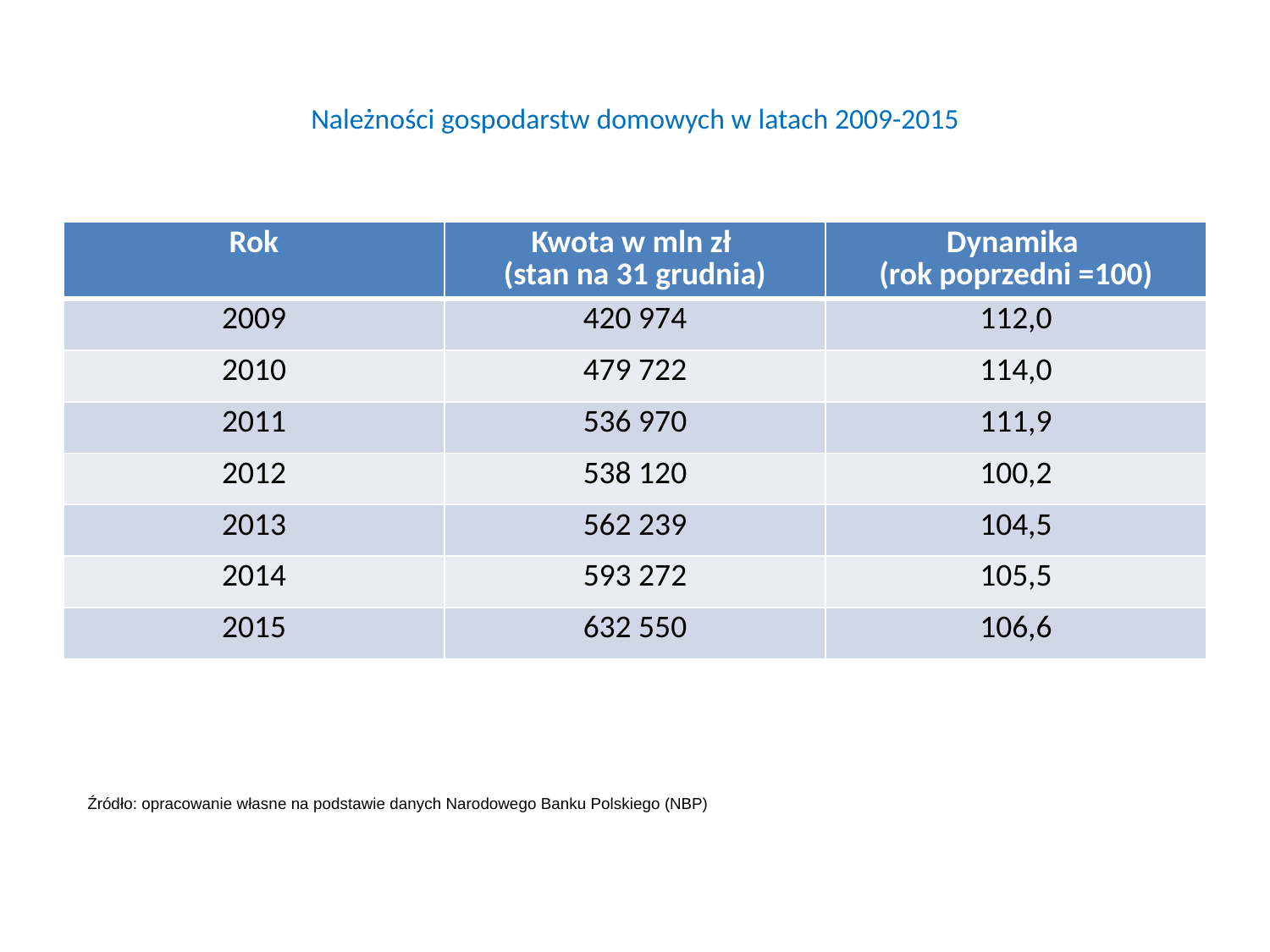

# Należności gospodarstw domowych w latach 2009-2015
| Rok | Kwota w mln zł (stan na 31 grudnia) | Dynamika (rok poprzedni =100) |
| --- | --- | --- |
| 2009 | 420 974 | 112,0 |
| 2010 | 479 722 | 114,0 |
| 2011 | 536 970 | 111,9 |
| 2012 | 538 120 | 100,2 |
| 2013 | 562 239 | 104,5 |
| 2014 | 593 272 | 105,5 |
| 2015 | 632 550 | 106,6 |
Źródło: opracowanie własne na podstawie danych Narodowego Banku Polskiego (NBP)